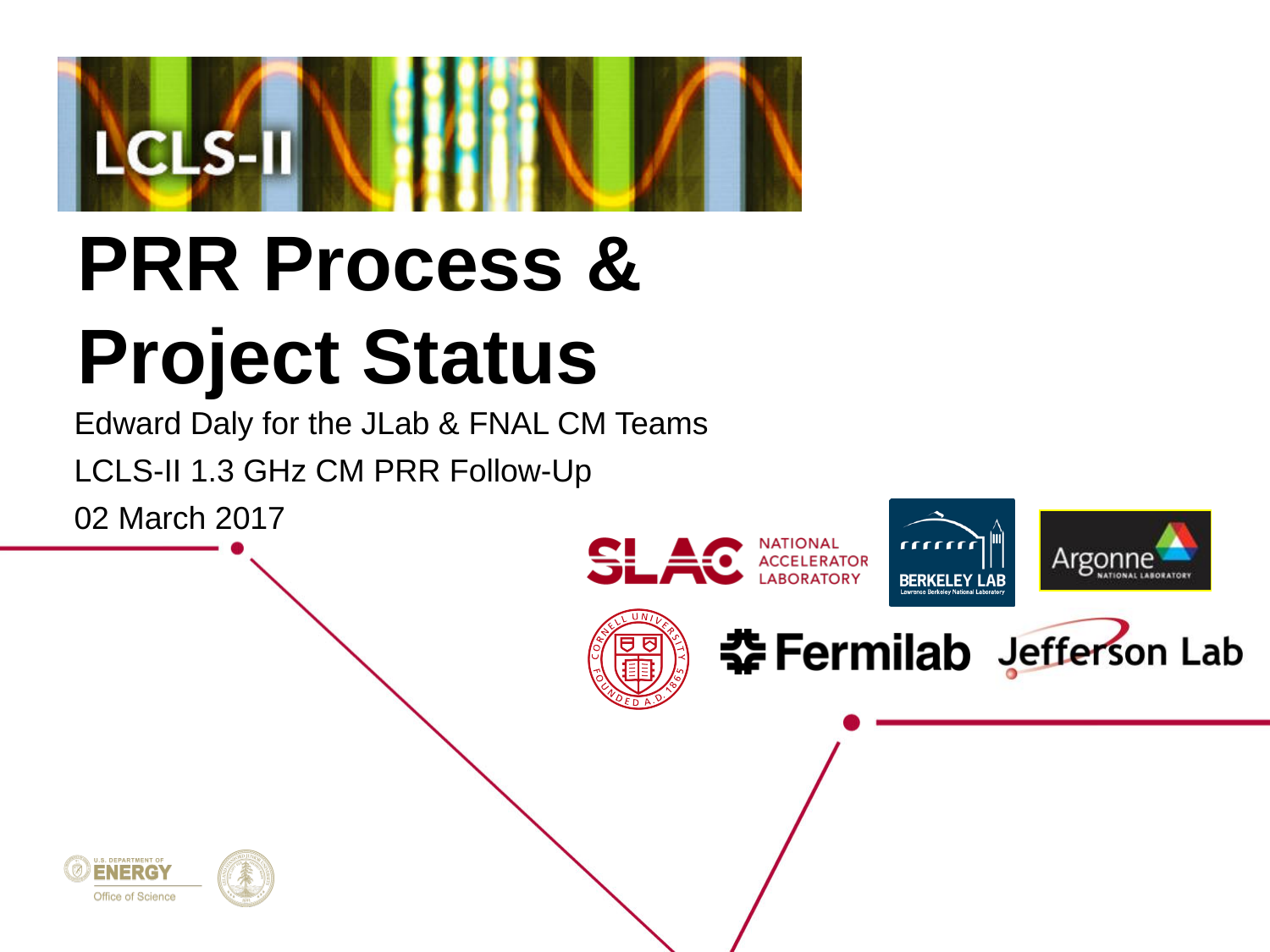

# PRR Process & Project Status
Edward Daly for the JLab & FNAL CM Teams
LCLS-II 1.3 GHz CM PRR Follow-Up
02 March 2017